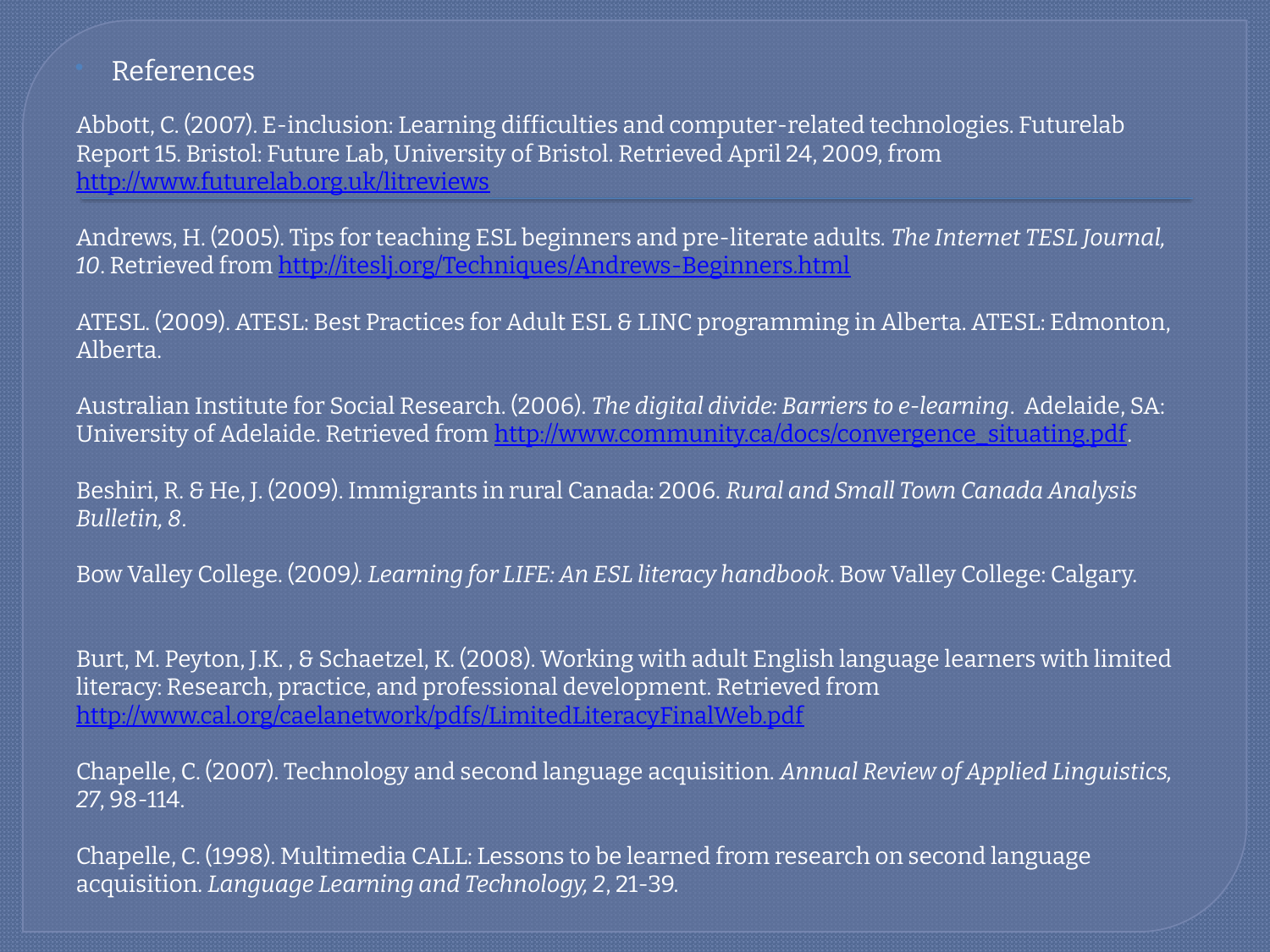

References

Abbott, C. (2007). E-inclusion: Learning difficulties and computer-related technologies. Futurelab Report 15. Bristol: Future Lab, University of Bristol. Retrieved April 24, 2009, from http://www.futurelab.org.uk/litreviews

Andrews, H. (2005). Tips for teaching ESL beginners and pre-literate adults. The Internet TESL Journal,  10. Retrieved from http://iteslj.org/Techniques/Andrews-Beginners.html

ATESL. (2009). ATESL: Best Practices for Adult ESL & LINC programming in Alberta. ATESL: Edmonton,  Alberta.

Australian Institute for Social Research. (2006). The digital divide: Barriers to e-learning.  Adelaide, SA:  University of Adelaide. Retrieved from http://www.community.ca/docs/convergence_situating.pdf.

Beshiri, R. & He, J. (2009). Immigrants in rural Canada: 2006. Rural and Small Town Canada Analysis  Bulletin, 8.

Bow Valley College. (2009). Learning for LIFE: An ESL literacy handbook. Bow Valley College: Calgary.

Burt, M. Peyton, J.K. , & Schaetzel, K. (2008). Working with adult English language learners with limited  literacy: Research, practice, and professional development. Retrieved from http://www.cal.org/caelanetwork/pdfs/LimitedLiteracyFinalWeb.pdf

Chapelle, C. (2007). Technology and second language acquisition. Annual Review of Applied Linguistics, 27, 98-114.

Chapelle, C. (1998). Multimedia CALL: Lessons to be learned from research on second language acquisition. Language Learning and Technology, 2, 21-39.